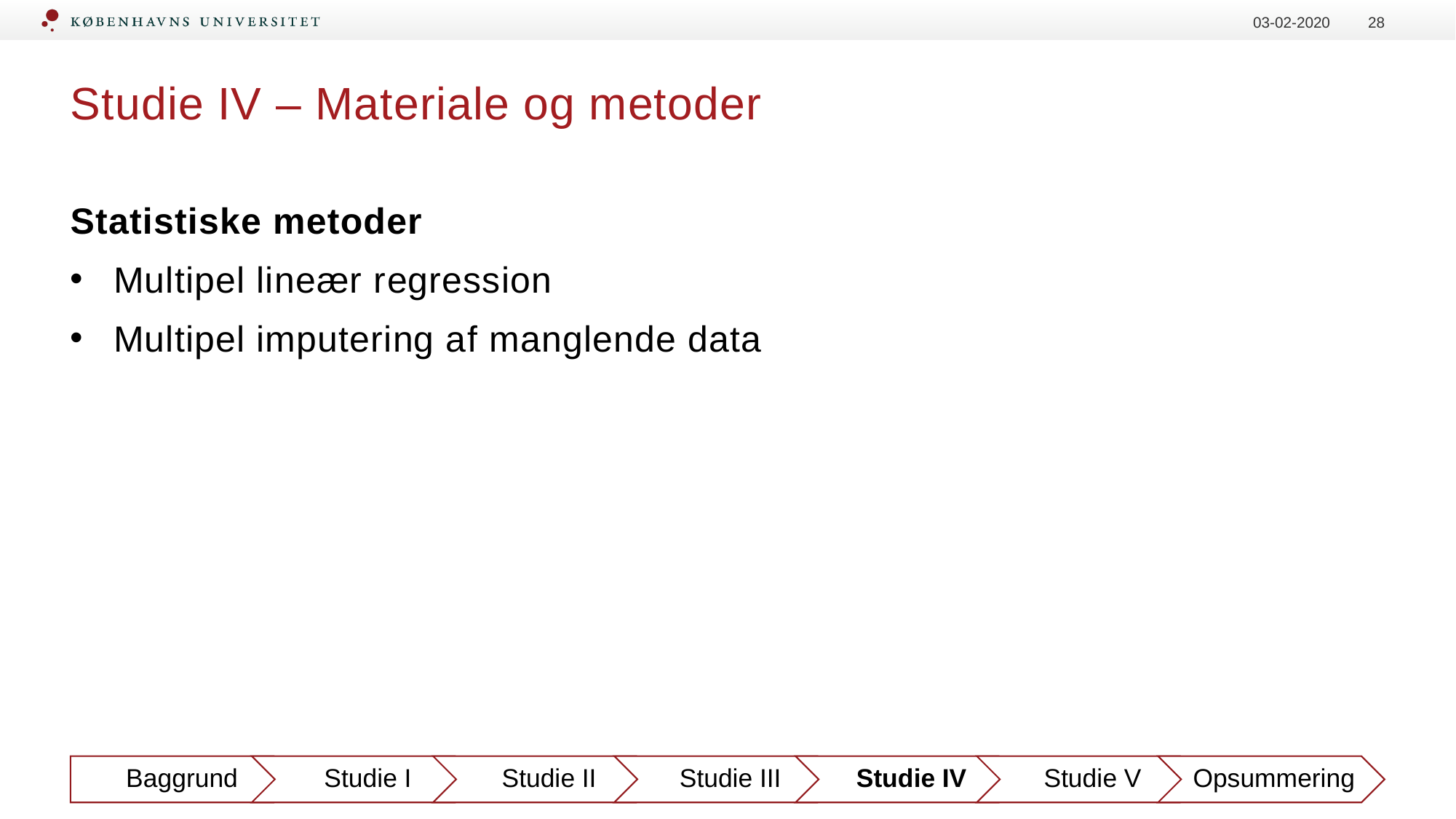

03-02-2020
28
# Studie IV – Materiale og metoder
Statistiske metoder
Multipel lineær regression
Multipel imputering af manglende data

Baggrund
Studie I
Studie II
Studie III
Studie IV
Studie V
Opsummering